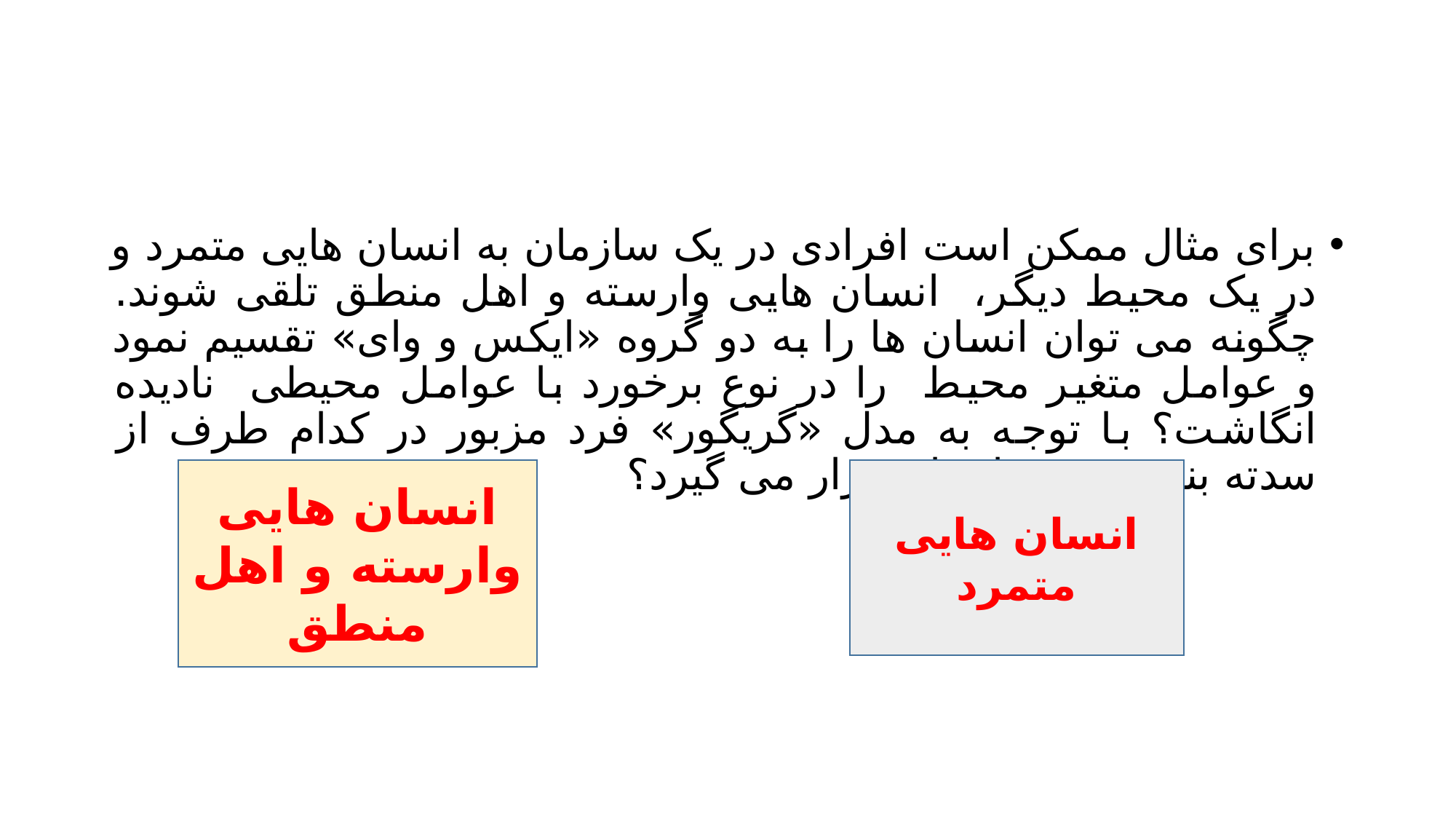

#
برای مثال ممکن است افرادی در یک سازمان به انسان هایی متمرد و در یک محیط دیگر،  انسان هایی وارسته و اهل منطق تلقی شوند. چگونه می توان انسان ها را به دو گروه «ایکس و وای» تقسیم نمود و عوامل متغیر محیط  را در نوع برخورد با عوامل محیطی  نادیده انگاشت؟ با توجه به مدل «گریگور» فرد مزبور در کدام طرف از سدته بندی تئوری ایشان قرار می گیرد؟

انسان هایی وارسته و اهل منطق
انسان هایی متمرد